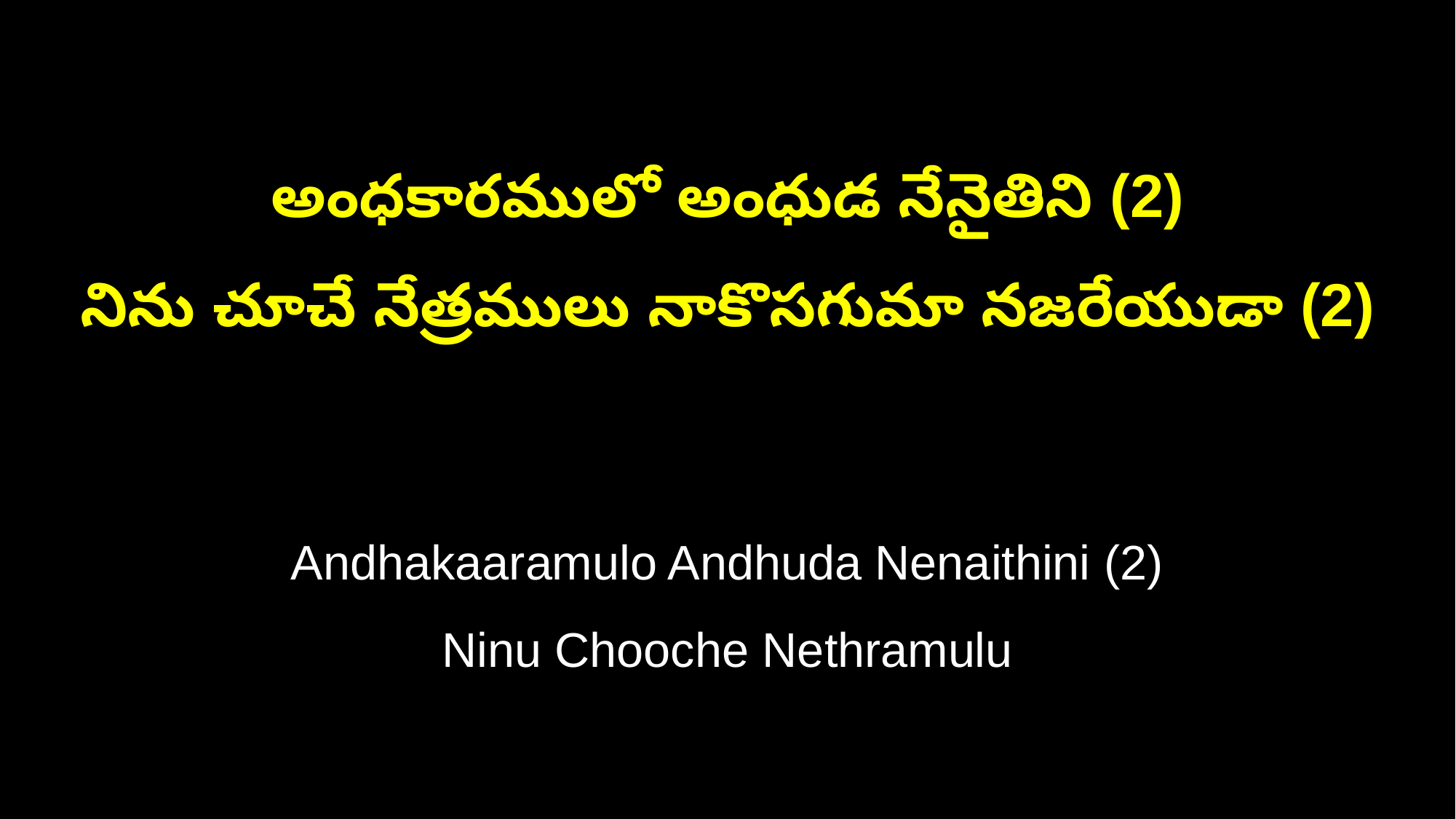

అంధకారములో అంధుడ నేనైతిని (2)
నిను చూచే నేత్రములు నాకొసగుమా నజరేయుడా (2)
Andhakaaramulo Andhuda Nenaithini (2)
Ninu Chooche Nethramulu